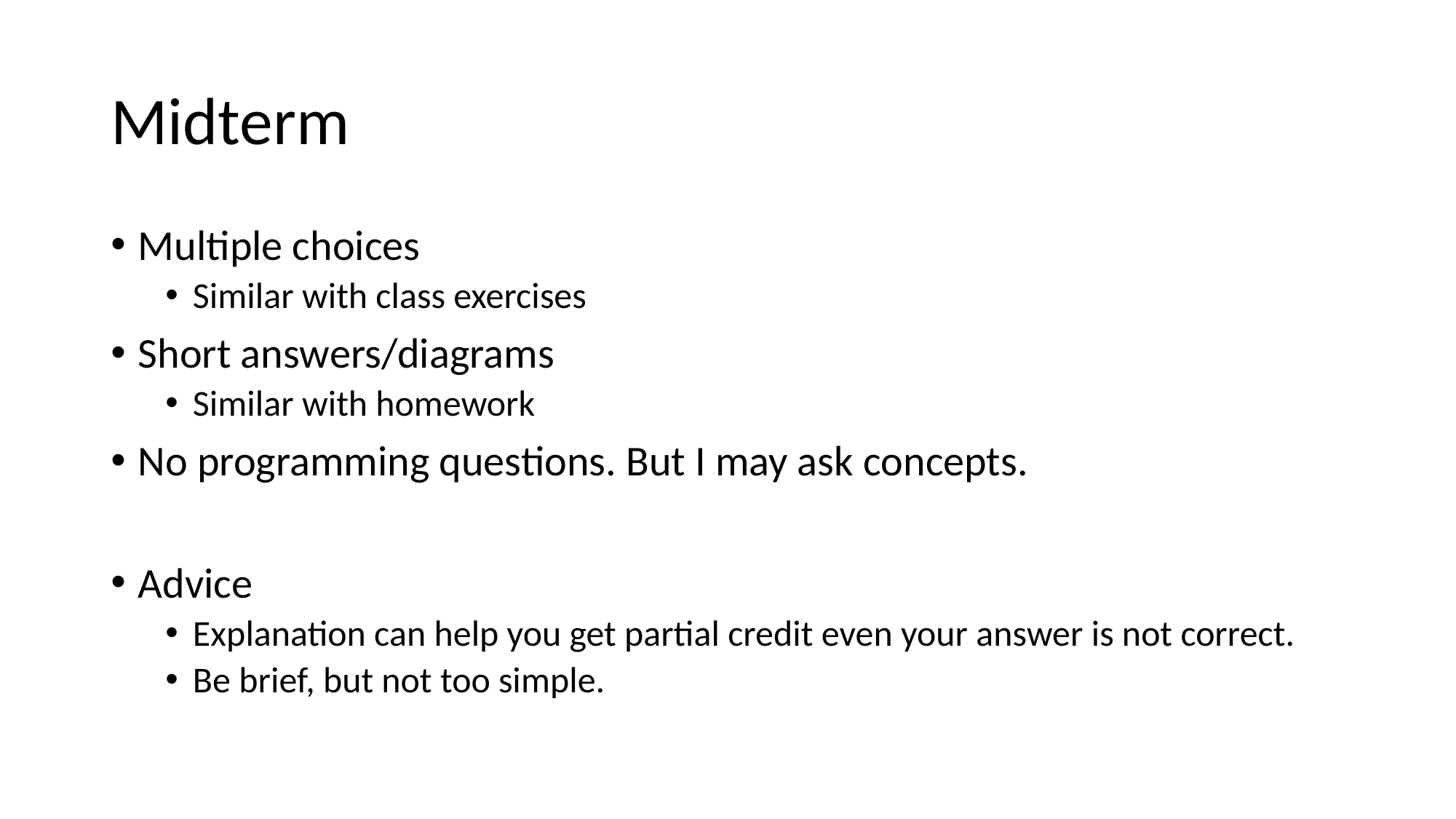

# Midterm
Multiple choices
Similar with class exercises
Short answers/diagrams
Similar with homework
No programming questions. But I may ask concepts.

Advice
Explanation can help you get partial credit even your answer is not correct.
Be brief, but not too simple.